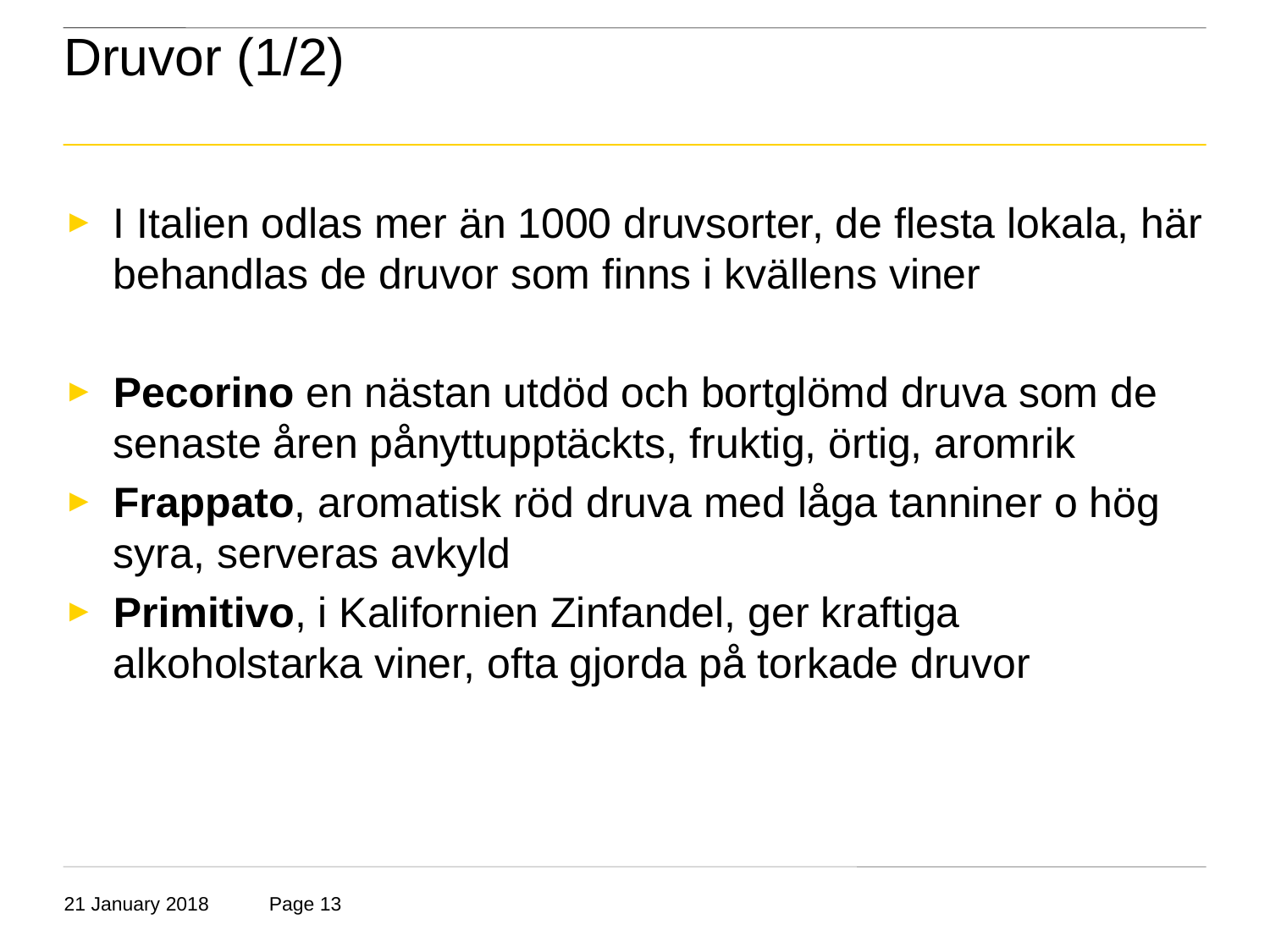

# Druvor (1/2)
I Italien odlas mer än 1000 druvsorter, de flesta lokala, här behandlas de druvor som finns i kvällens viner

Pecorino en nästan utdöd och bortglömd druva som de senaste åren pånyttupptäckts, fruktig, örtig, aromrik
Frappato, aromatisk röd druva med låga tanniner o hög syra, serveras avkyld
Primitivo, i Kalifornien Zinfandel, ger kraftiga alkoholstarka viner, ofta gjorda på torkade druvor
21 January 2018
Page 13